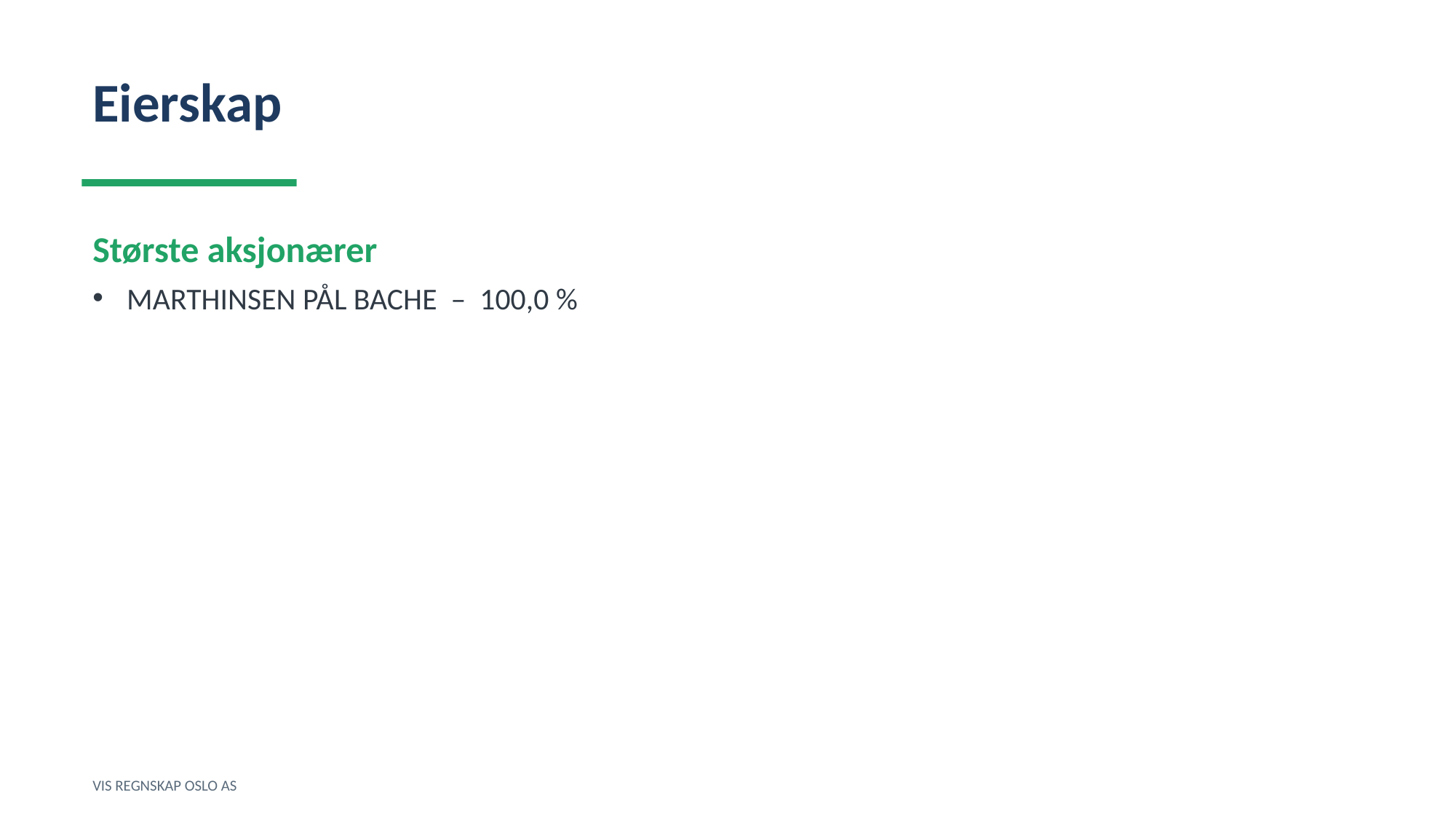

Eierskap

Største aksjonærer
MARTHINSEN PÅL BACHE  –  100,0 %
VIS REGNSKAP OSLO AS